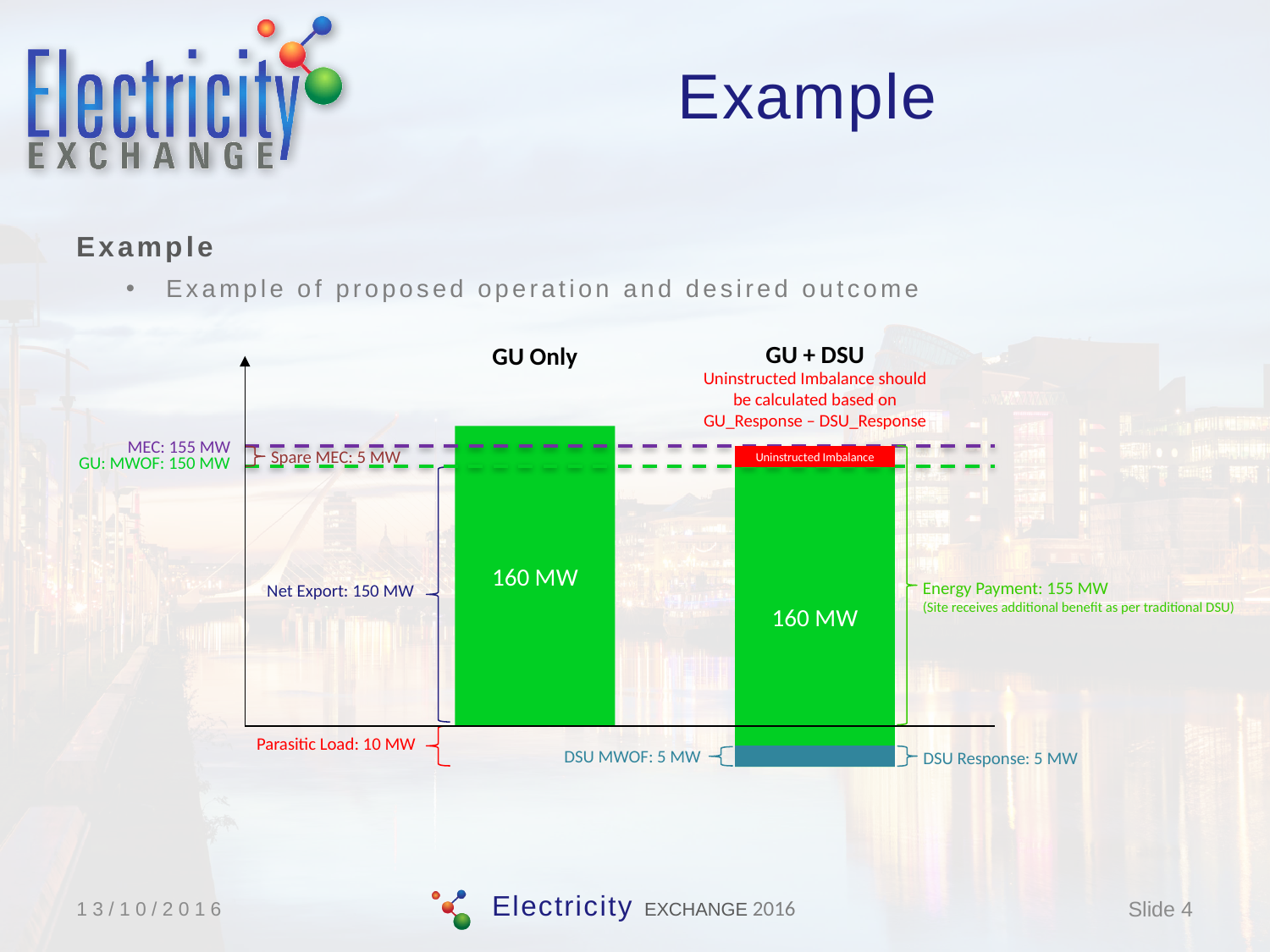

# Example
Example
Example of proposed operation and desired outcome
GU + DSU
GU Only
Uninstructed Imbalance should be calculated based on GU_Response – DSU_Response
160 MW
MEC: 155 MW
Spare MEC: 5 MW

GU: MWOF: 150 MW

Energy Payment: 155 MW
(Site receives additional benefit as per traditional DSU)
Uninstructed Imbalance

Net Export: 150 MW
160 MW

Parasitic Load: 10 MW
DSU MWOF: 5 MW

DSU Response: 5 MW